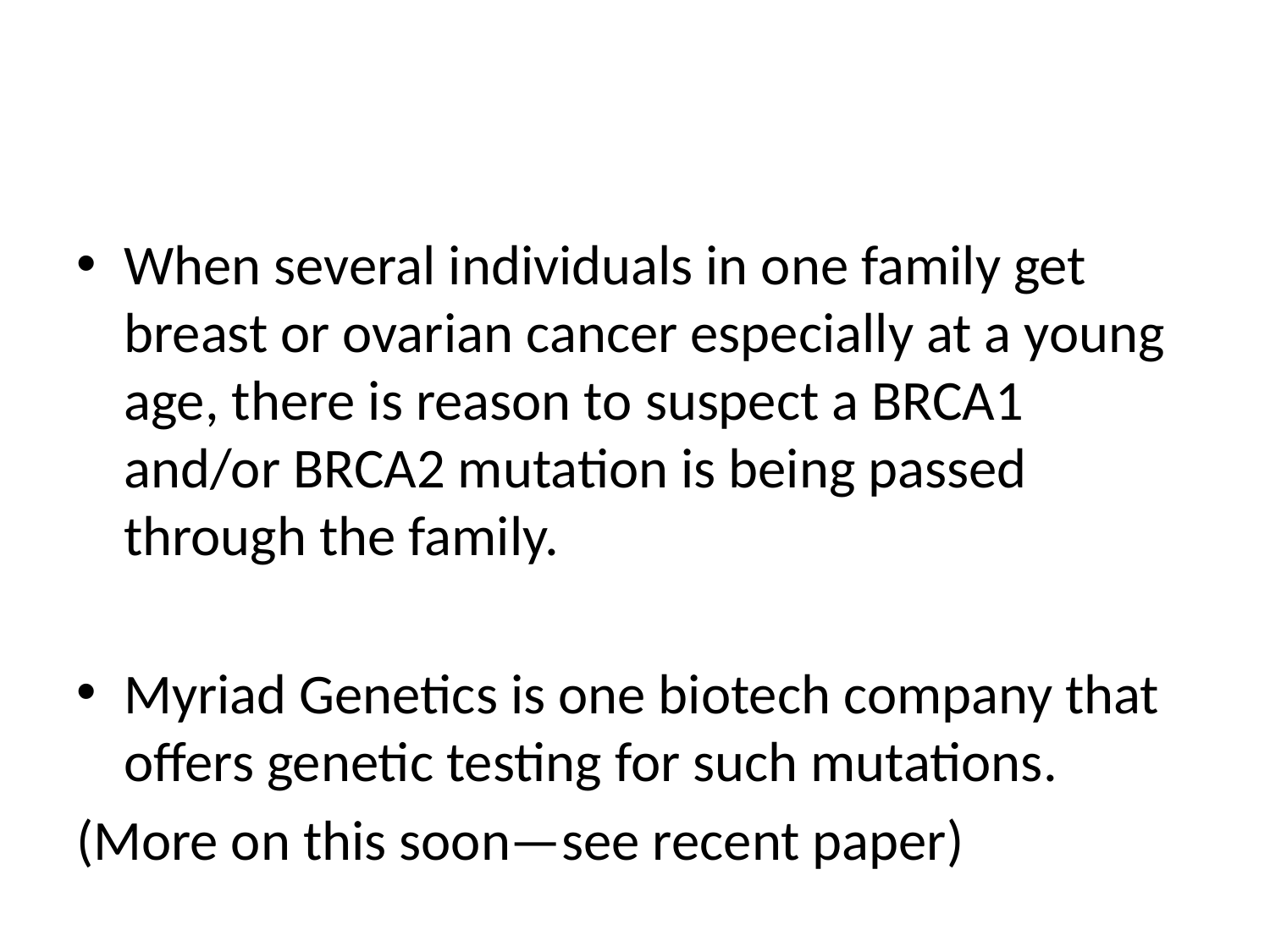

#
When several individuals in one family get breast or ovarian cancer especially at a young age, there is reason to suspect a BRCA1 and/or BRCA2 mutation is being passed through the family.

Myriad Genetics is one biotech company that offers genetic testing for such mutations.
(More on this soon—see recent paper)